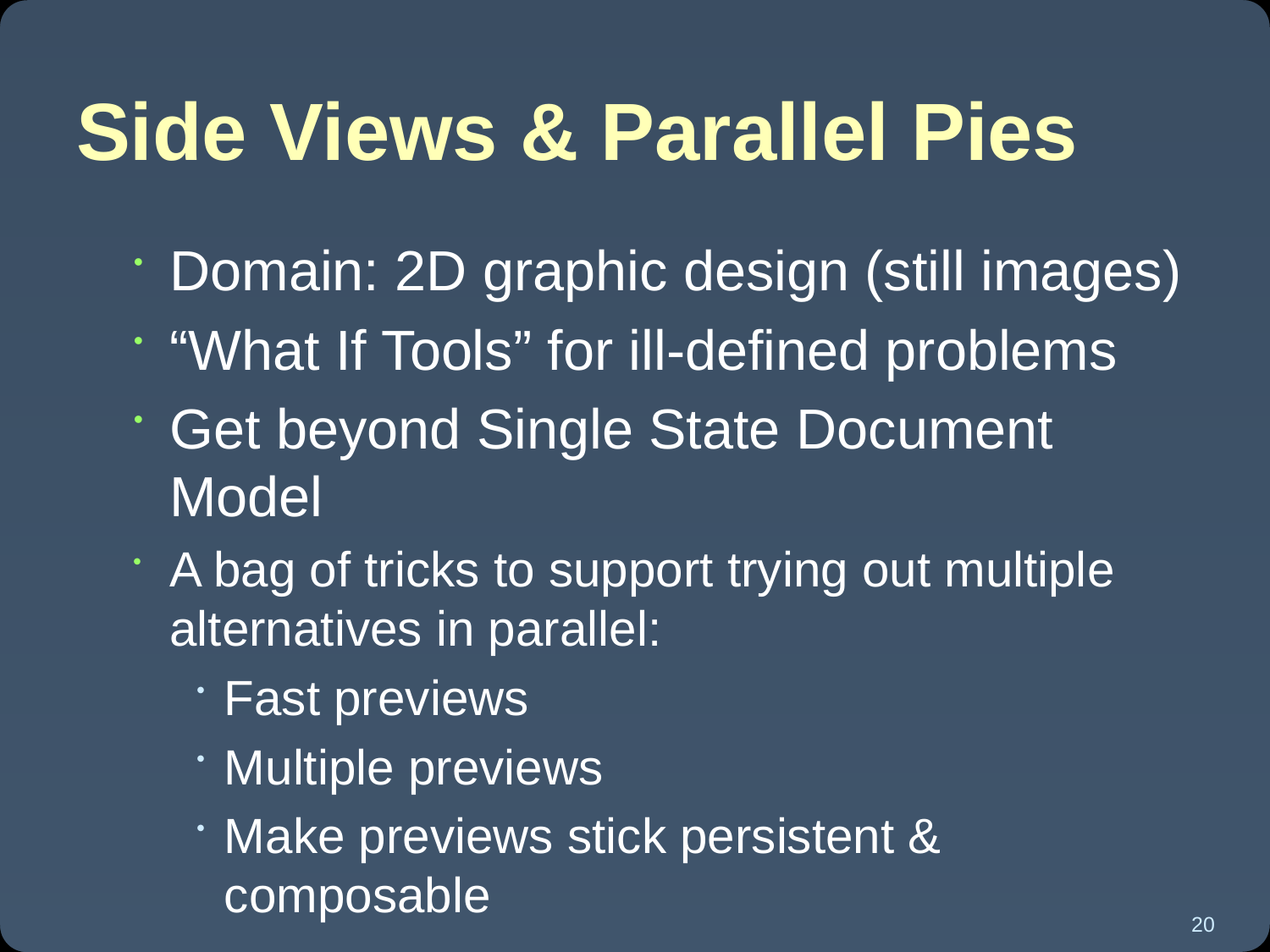

# Side Views & Parallel Pies
Domain: 2D graphic design (still images)
“What If Tools” for ill-defined problems
Get beyond Single State Document Model
A bag of tricks to support trying out multiple alternatives in parallel:
Fast previews
Multiple previews
Make previews stick persistent & composable

20